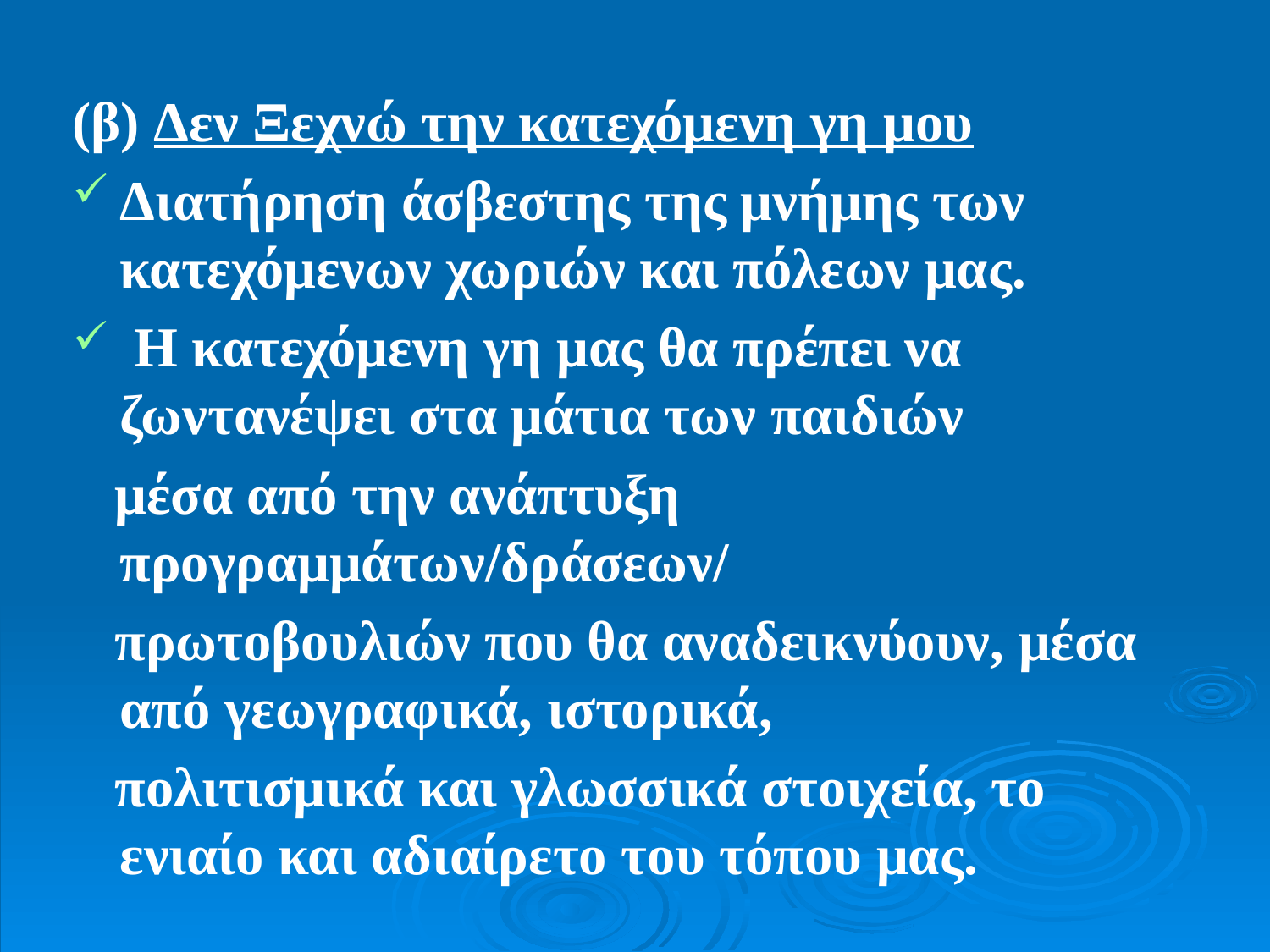

(β) Δεν Ξεχνώ την κατεχόμενη γη μου
Διατήρηση άσβεστης της μνήμης των κατεχόμενων χωριών και πόλεων μας.
 Η κατεχόμενη γη μας θα πρέπει να ζωντανέψει στα μάτια των παιδιών
   μέσα από την ανάπτυξη προγραμμάτων/δράσεων/
   πρωτοβουλιών που θα αναδεικνύουν, μέσα από γεωγραφικά, ιστορικά,
   πολιτισμικά και γλωσσικά στοιχεία, το ενιαίο και αδιαίρετο του τόπου μας.